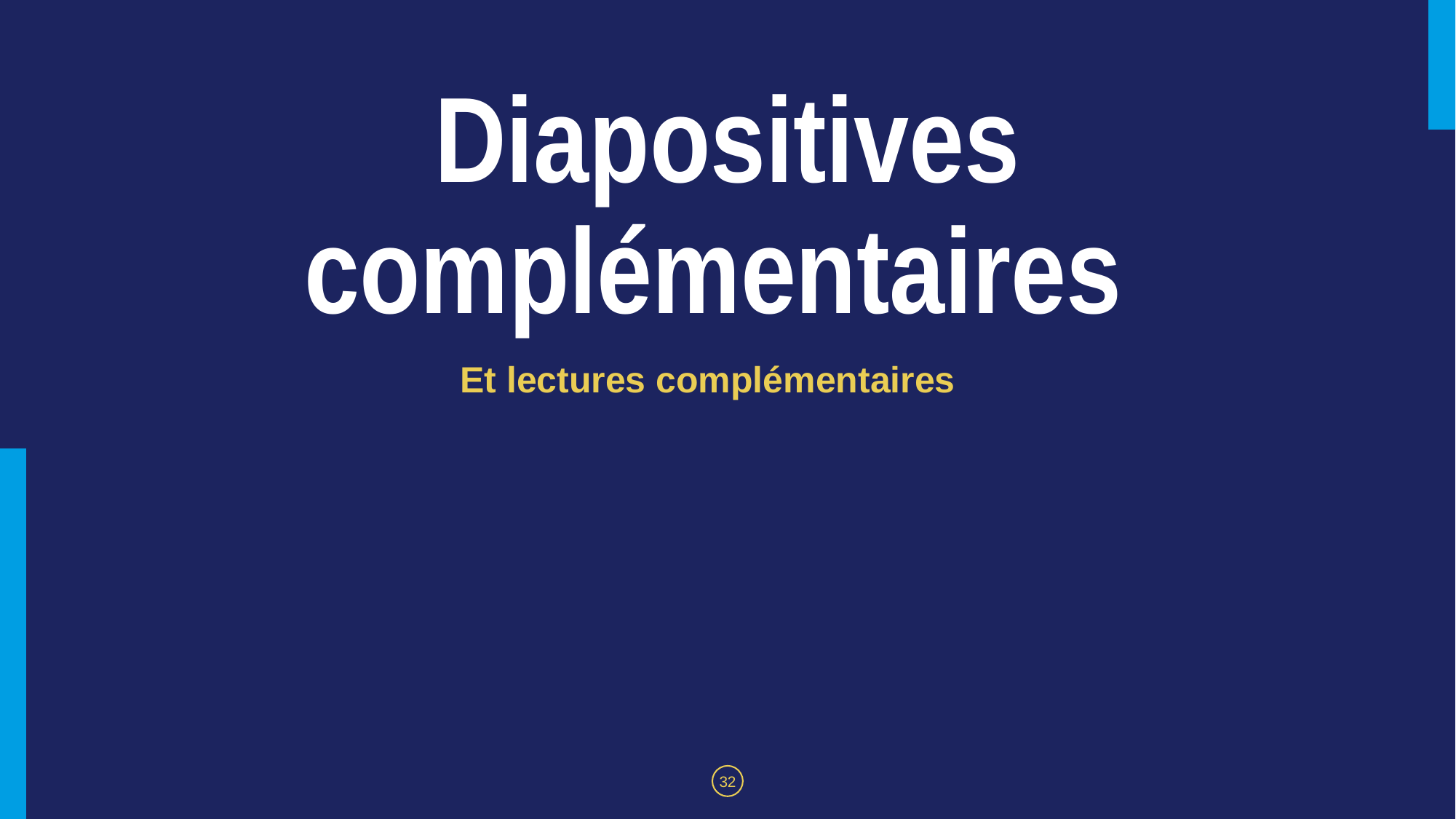

# Diapositives complémentaires
Et lectures complémentaires
32